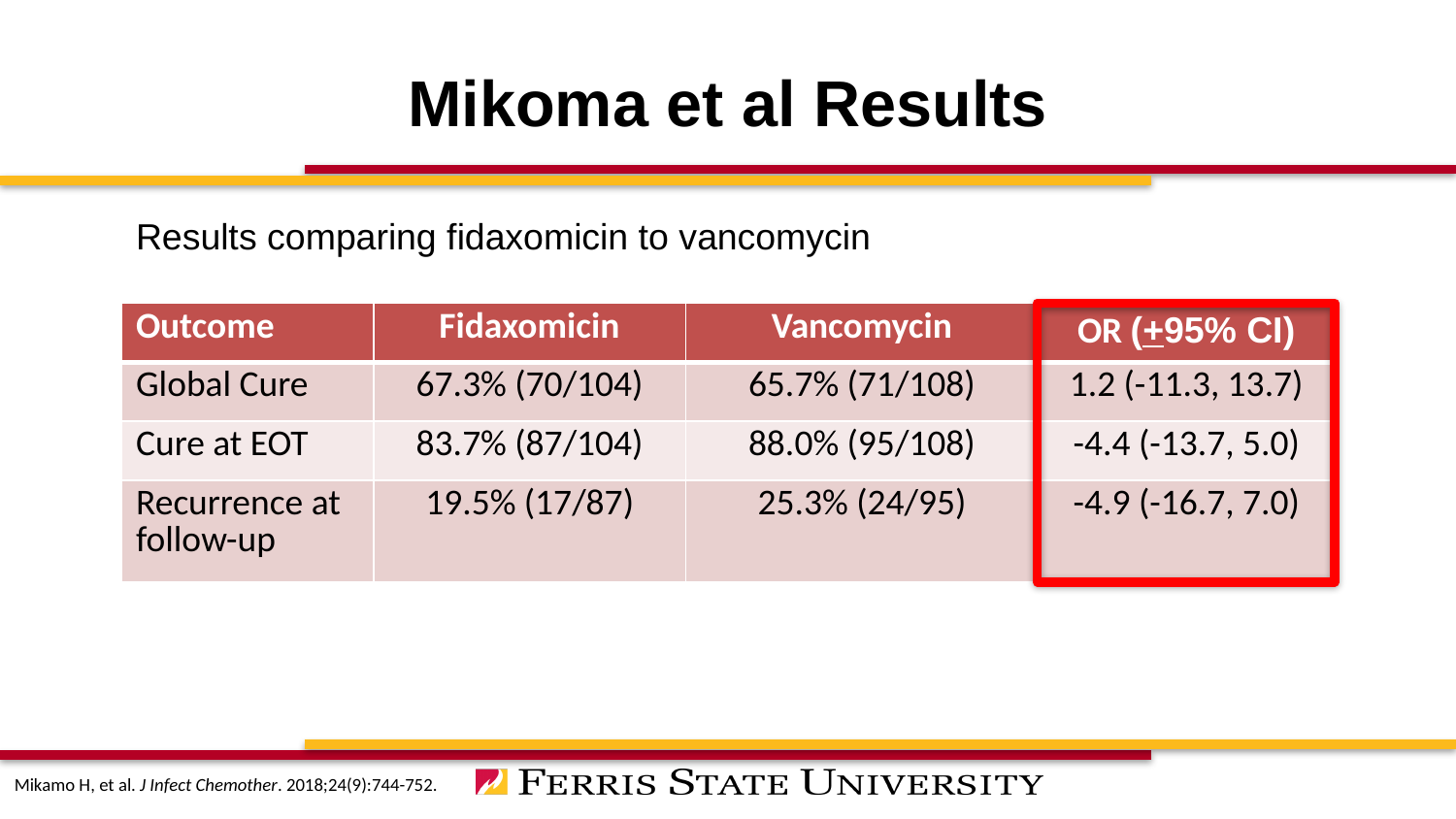

# Mikoma et al Results
Results comparing fidaxomicin to vancomycin
| Outcome | Fidaxomicin | Vancomycin | OR (+95% CI) |
| --- | --- | --- | --- |
| Global Cure | 67.3% (70/104) | 65.7% (71/108) | 1.2 (-11.3, 13.7) |
| Cure at EOT | 83.7% (87/104) | 88.0% (95/108) | -4.4 (-13.7, 5.0) |
| Recurrence at follow-up | 19.5% (17/87) | 25.3% (24/95) | -4.9 (-16.7, 7.0) |

Mikamo H, et al. J Infect Chemother. 2018;24(9):744-752.